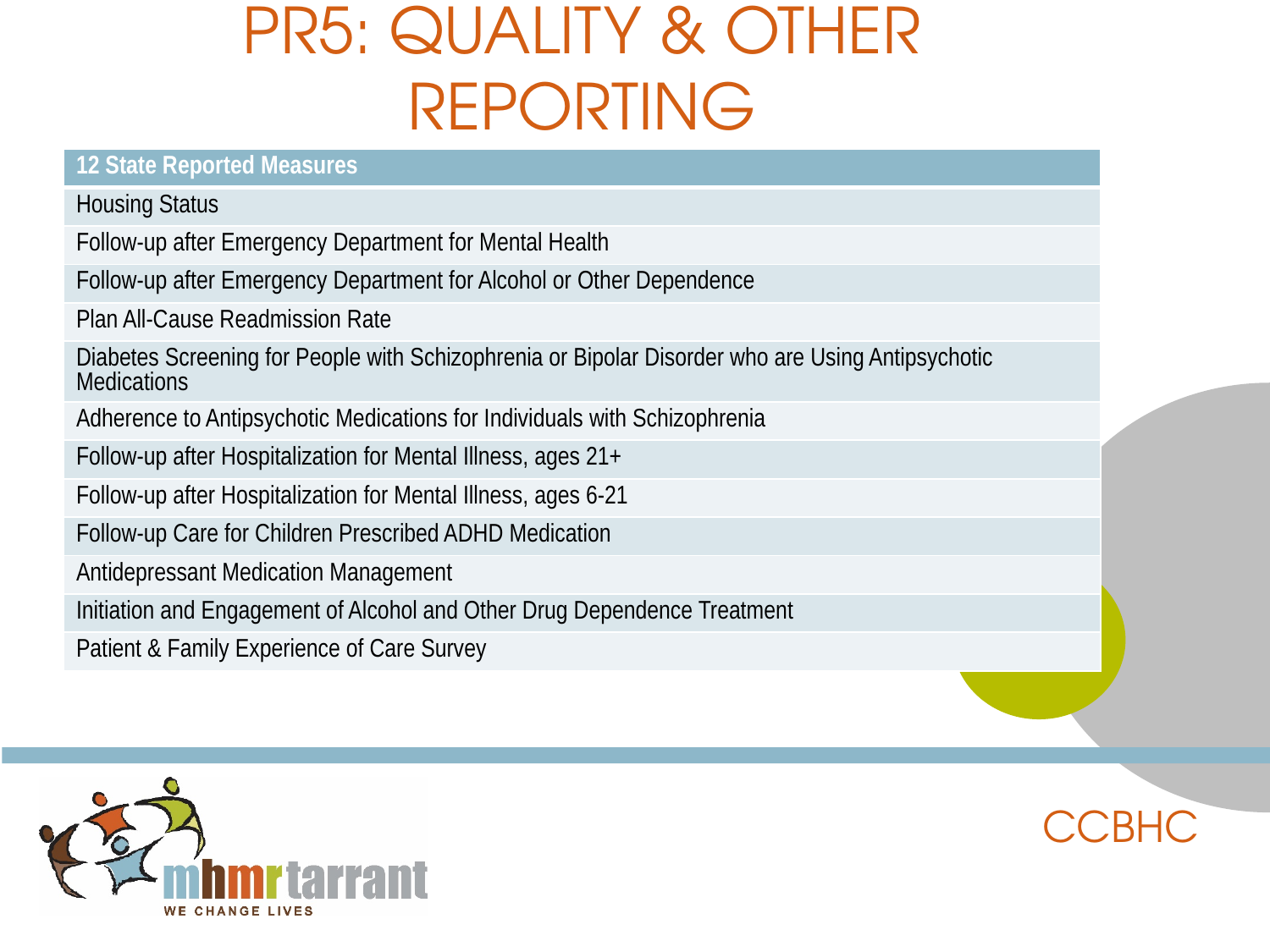

# PR5: Quality & Other Reporting
| 12 State Reported Measures |
| --- |
| Housing Status |
| Follow-up after Emergency Department for Mental Health |
| Follow-up after Emergency Department for Alcohol or Other Dependence |
| Plan All-Cause Readmission Rate |
| Diabetes Screening for People with Schizophrenia or Bipolar Disorder who are Using Antipsychotic Medications |
| Adherence to Antipsychotic Medications for Individuals with Schizophrenia |
| Follow-up after Hospitalization for Mental Illness, ages 21+ |
| Follow-up after Hospitalization for Mental Illness, ages 6-21 |
| Follow-up Care for Children Prescribed ADHD Medication |
| Antidepressant Medication Management |
| Initiation and Engagement of Alcohol and Other Drug Dependence Treatment |
| Patient & Family Experience of Care Survey |
CCBHC